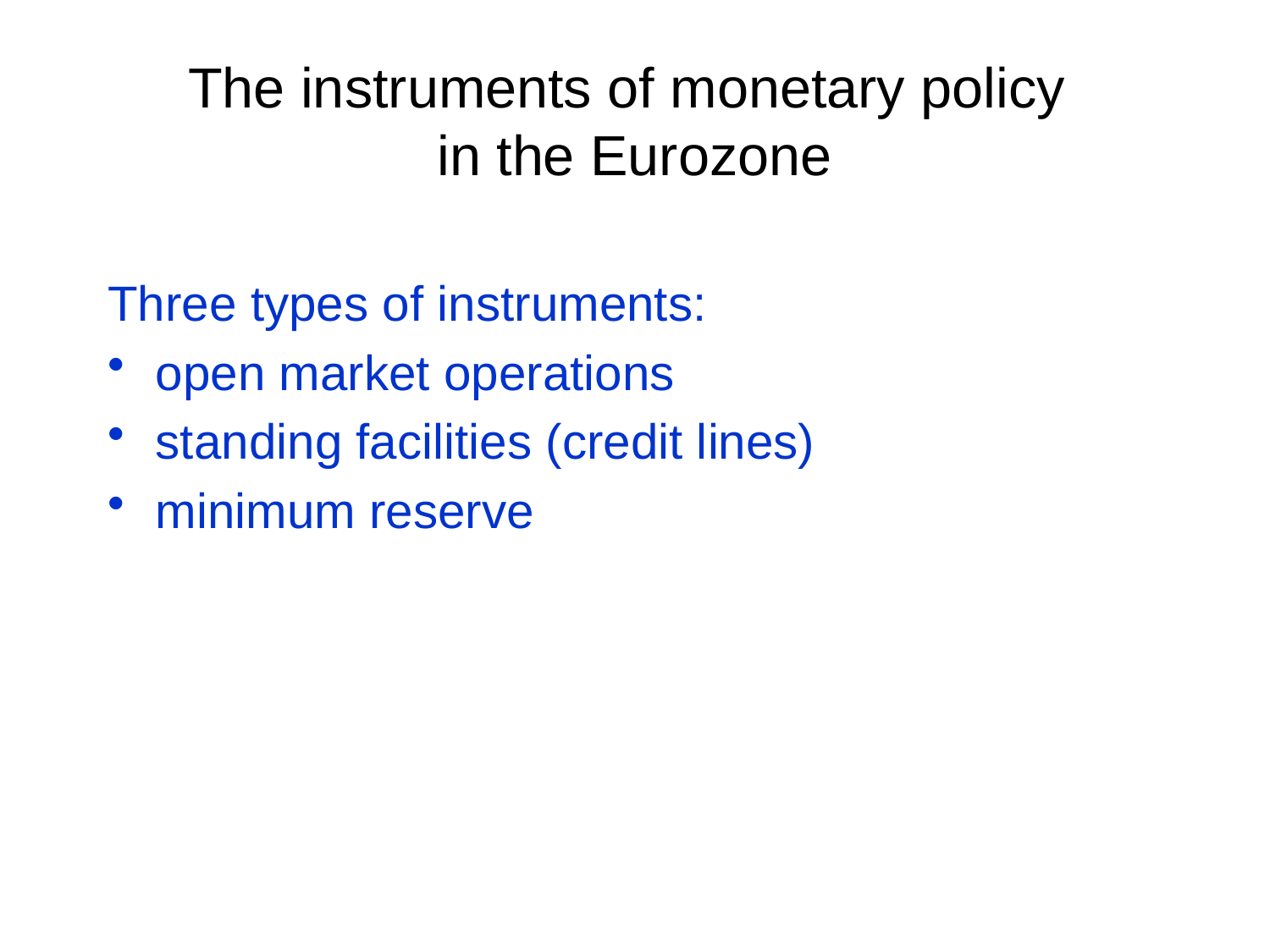

# The instruments of monetary policy in the Eurozone
Three types of instruments:
open market operations
standing facilities (credit lines)
minimum reserve